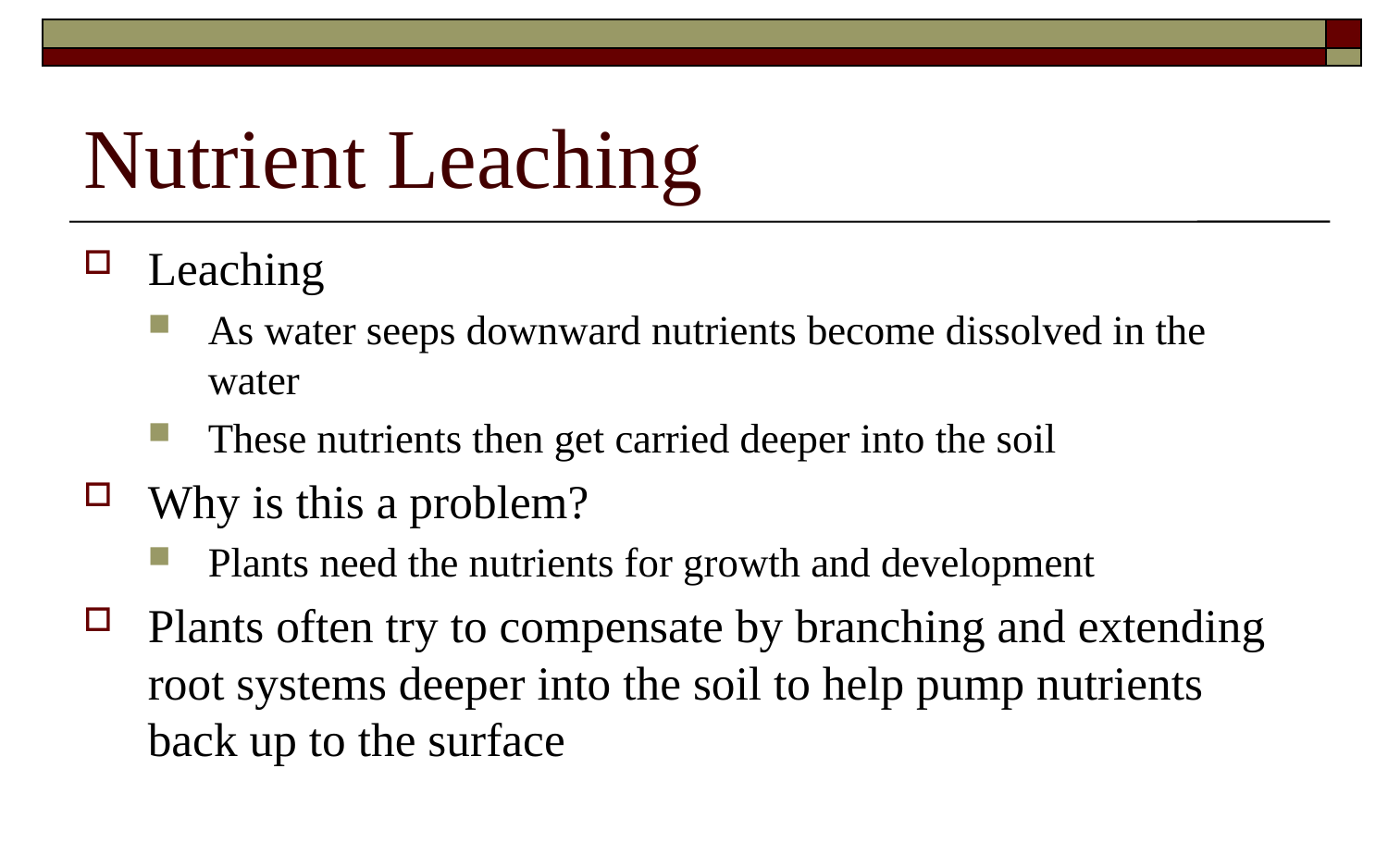

# Nutrient Leaching
Leaching
As water seeps downward nutrients become dissolved in the water
These nutrients then get carried deeper into the soil
Why is this a problem?
Plants need the nutrients for growth and development
Plants often try to compensate by branching and extending root systems deeper into the soil to help pump nutrients back up to the surface